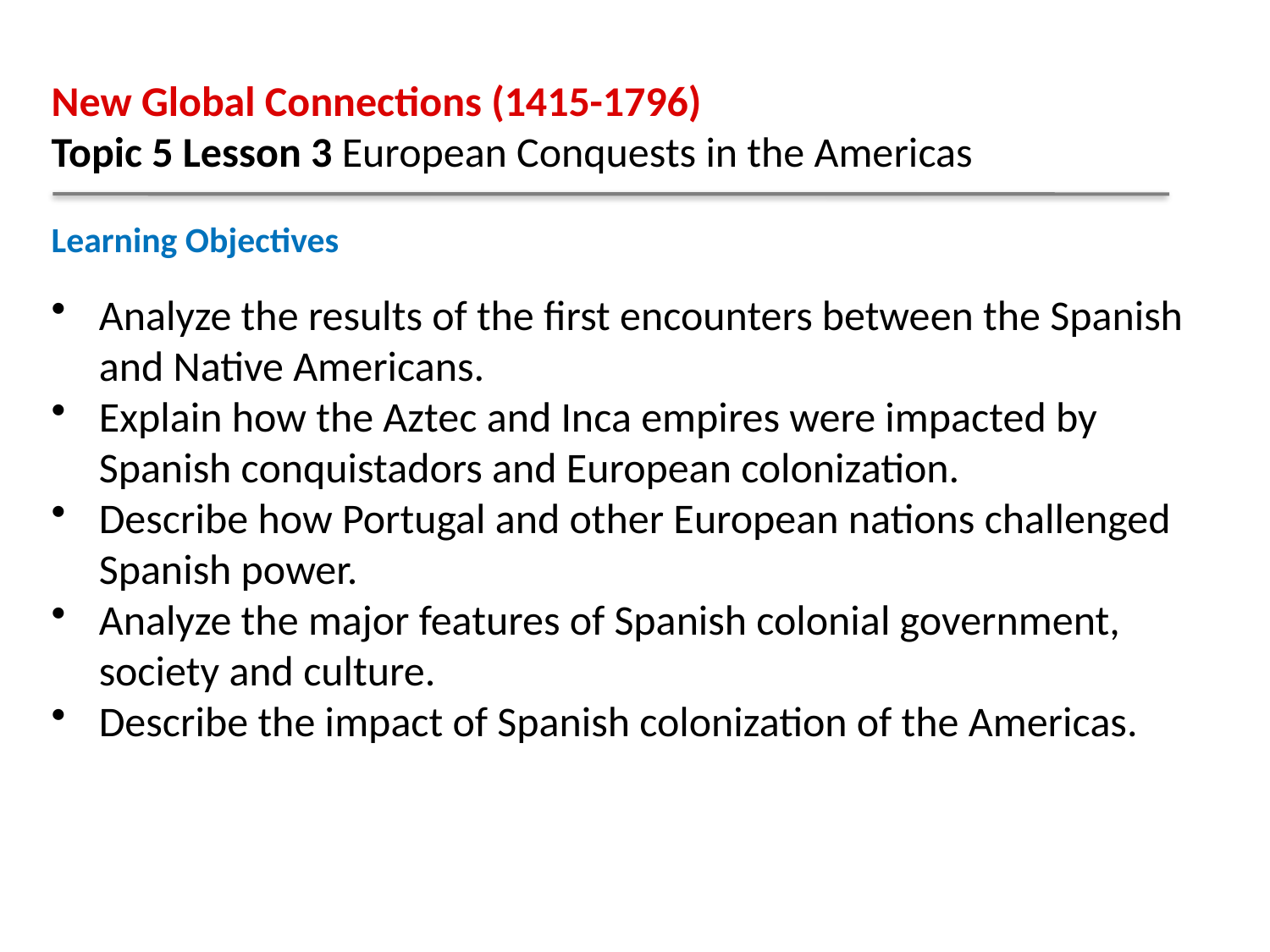

New Global Connections (1415-1796)
Topic 5 Lesson 3 European Conquests in the Americas
Learning Objectives
Analyze the results of the first encounters between the Spanish and Native Americans.
Explain how the Aztec and Inca empires were impacted by Spanish conquistadors and European colonization.
Describe how Portugal and other European nations challenged Spanish power.
Analyze the major features of Spanish colonial government, society and culture.
Describe the impact of Spanish colonization of the Americas.